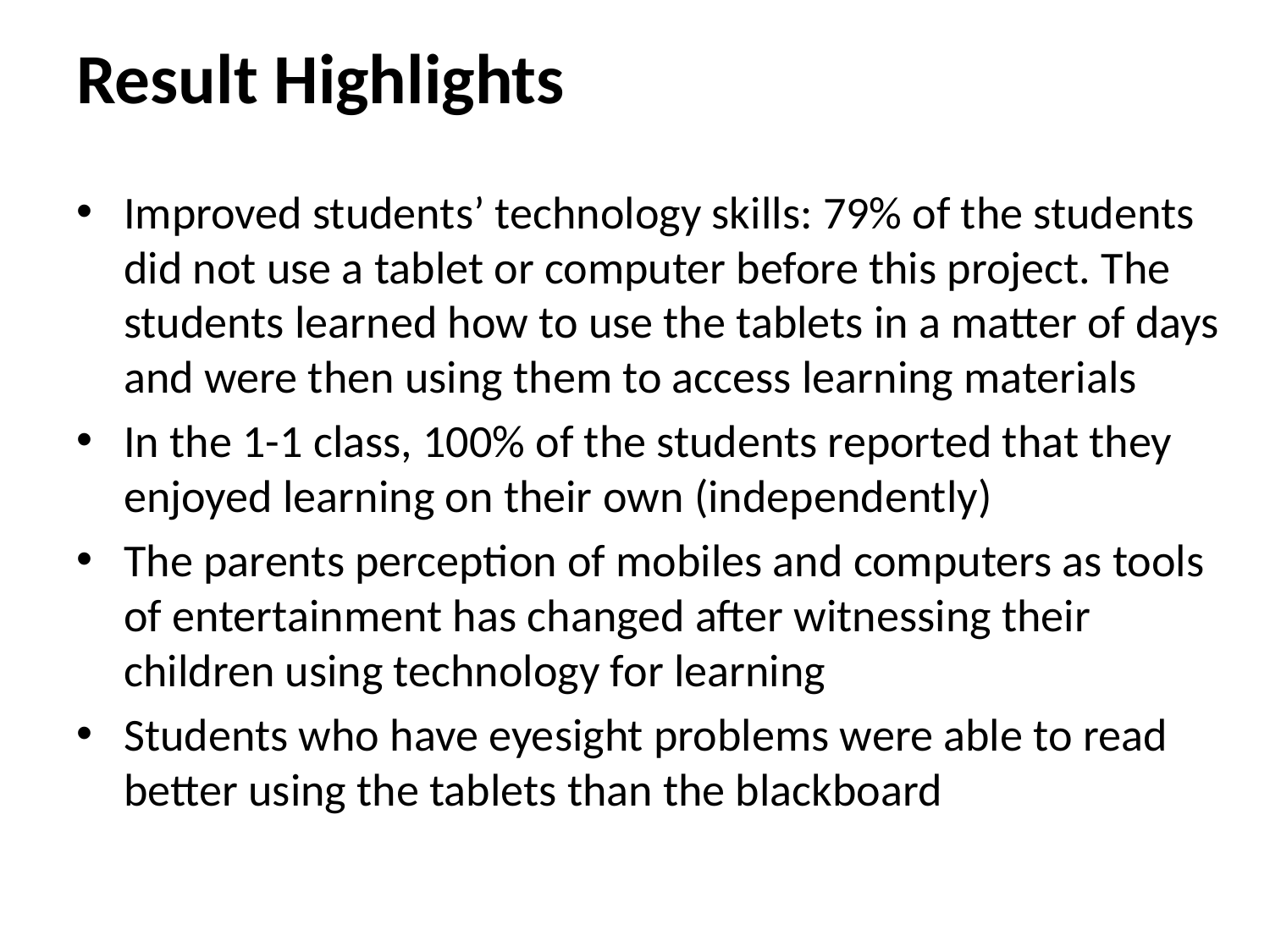

Result Highlights
Improved students’ technology skills: 79% of the students did not use a tablet or computer before this project. The students learned how to use the tablets in a matter of days and were then using them to access learning materials
In the 1-1 class, 100% of the students reported that they enjoyed learning on their own (independently)
The parents perception of mobiles and computers as tools of entertainment has changed after witnessing their children using technology for learning
Students who have eyesight problems were able to read better using the tablets than the blackboard